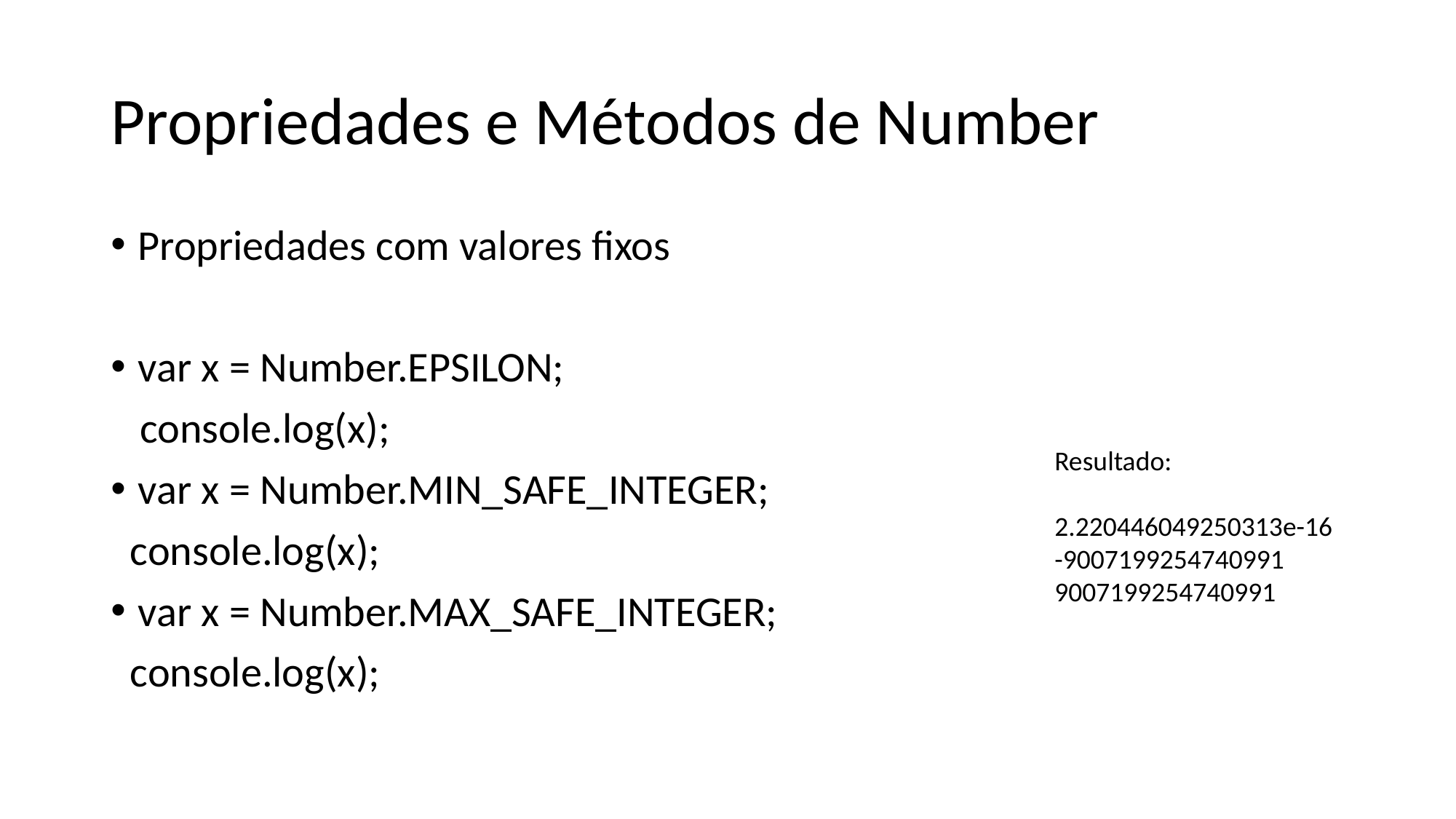

# Propriedades e Métodos de Number
Propriedades com valores fixos

var x = Number.EPSILON;
   console.log(x);
var x = Number.MIN_SAFE_INTEGER;
  console.log(x);
var x = Number.MAX_SAFE_INTEGER;
  console.log(x);

Resultado:

2.220446049250313e-16
-9007199254740991
9007199254740991